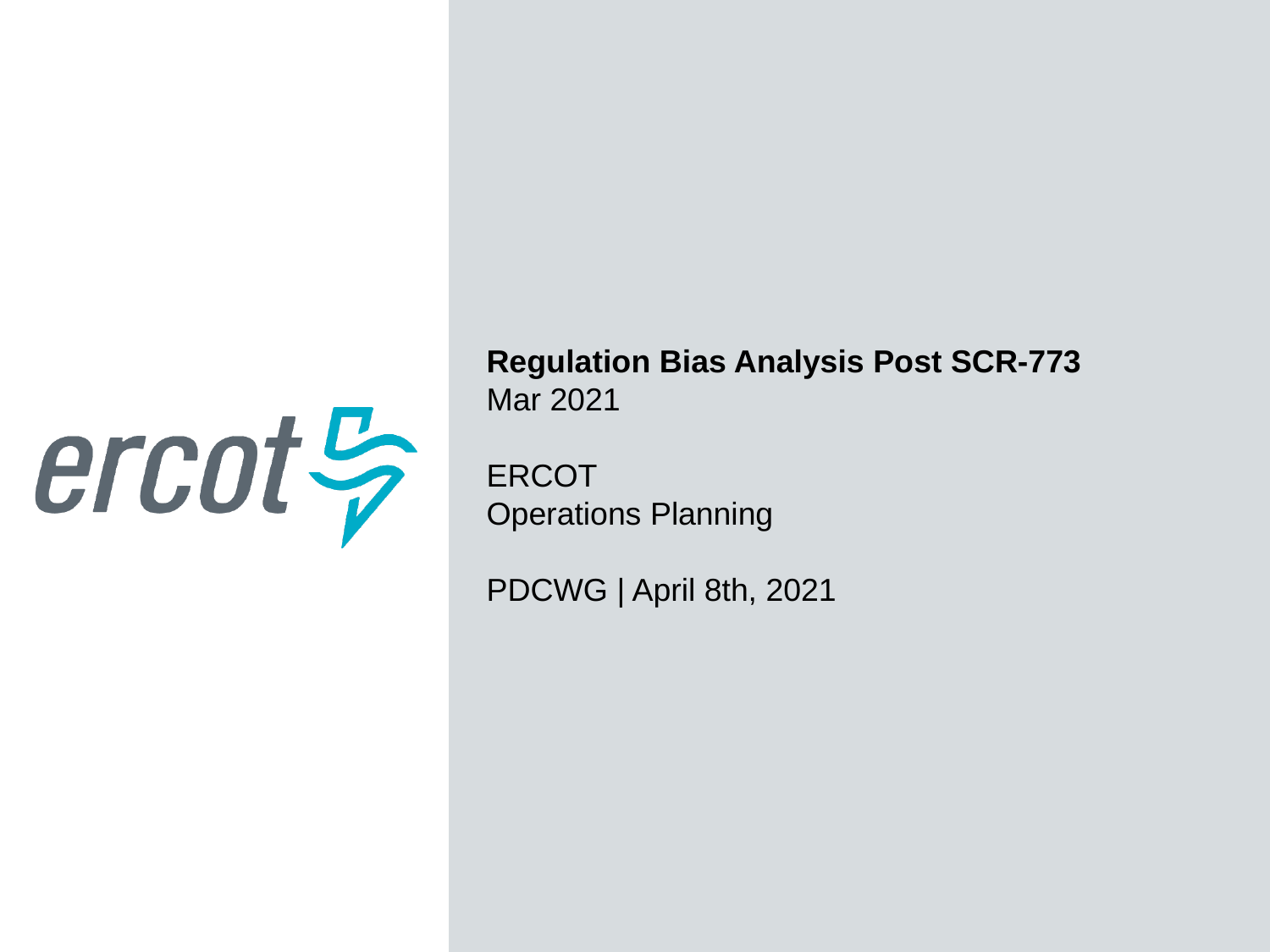

Regulation Bias Analysis Post SCR-773
Mar 2021

ERCOT
Operations Planning

PDCWG | April 8th, 2021